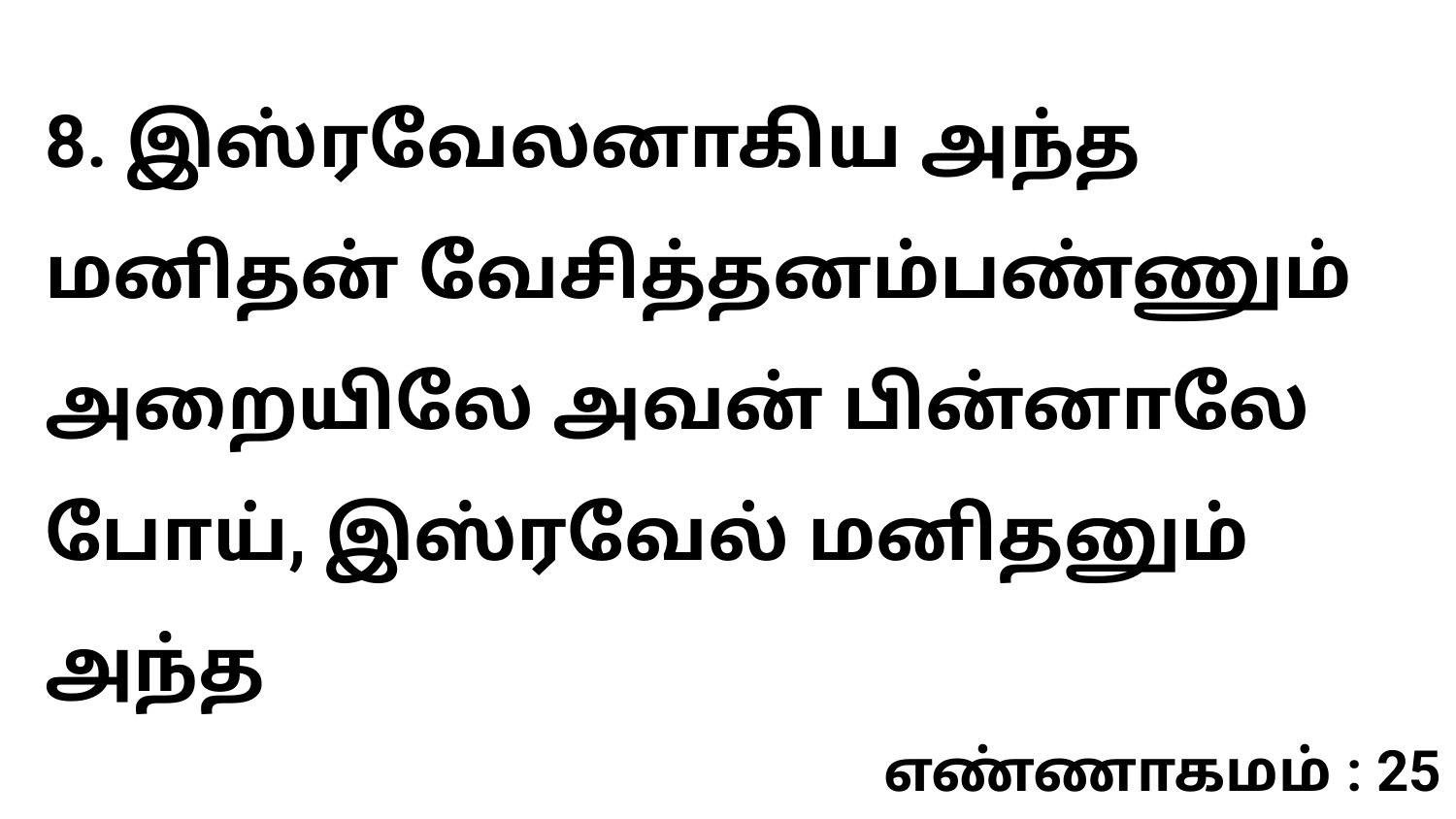

8. இஸ்ரவேலனாகிய அந்த மனிதன் வேசித்தனம்பண்ணும் அறையிலே அவன் பின்னாலே போய், இஸ்ரவேல் மனிதனும் அந்த
எண்ணாகமம் : 25